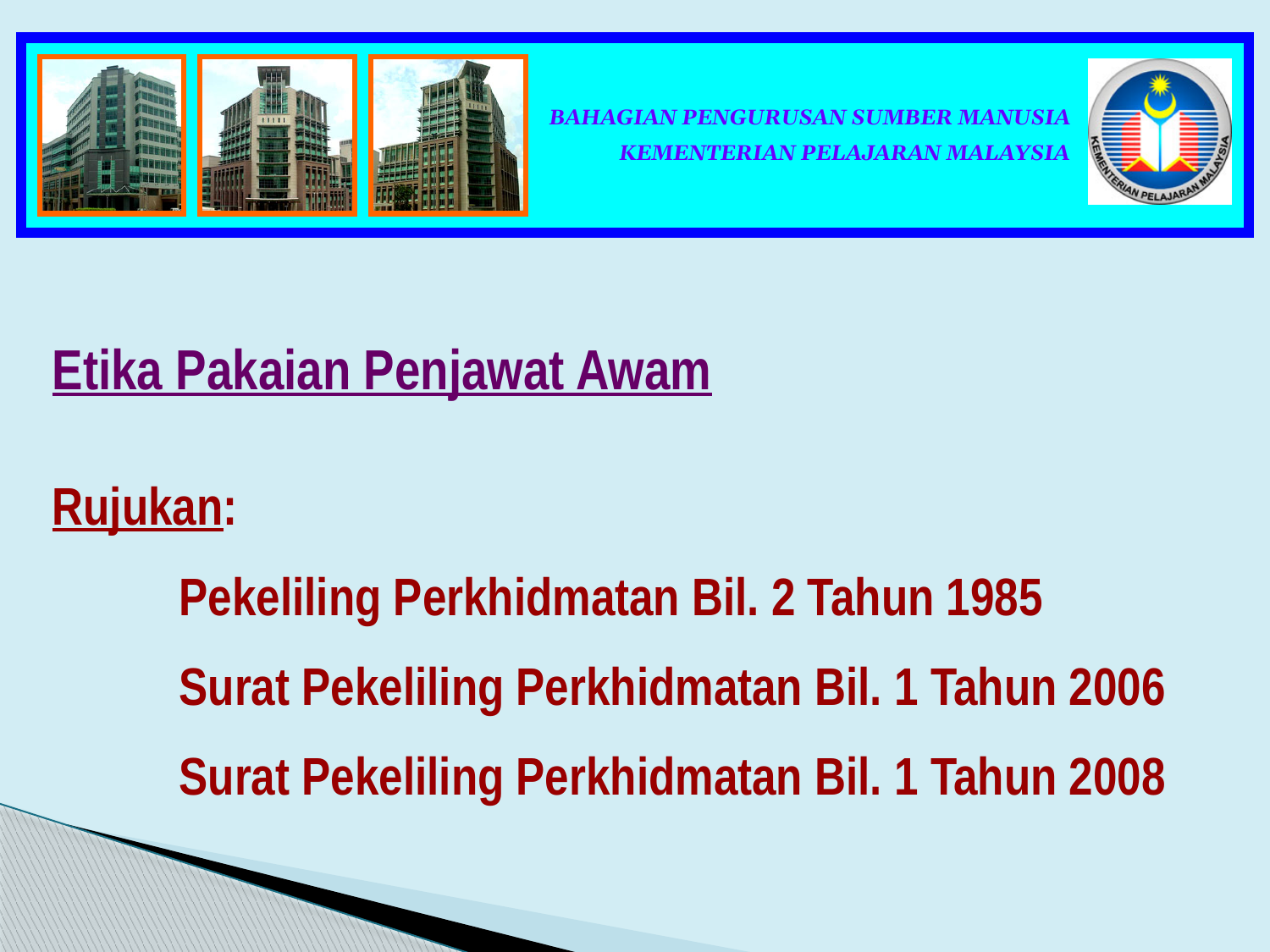

Etika Pakaian Penjawat Awam
Rujukan:
	Pekeliling Perkhidmatan Bil. 2 Tahun 1985
	Surat Pekeliling Perkhidmatan Bil. 1 Tahun 2006
	Surat Pekeliling Perkhidmatan Bil. 1 Tahun 2008